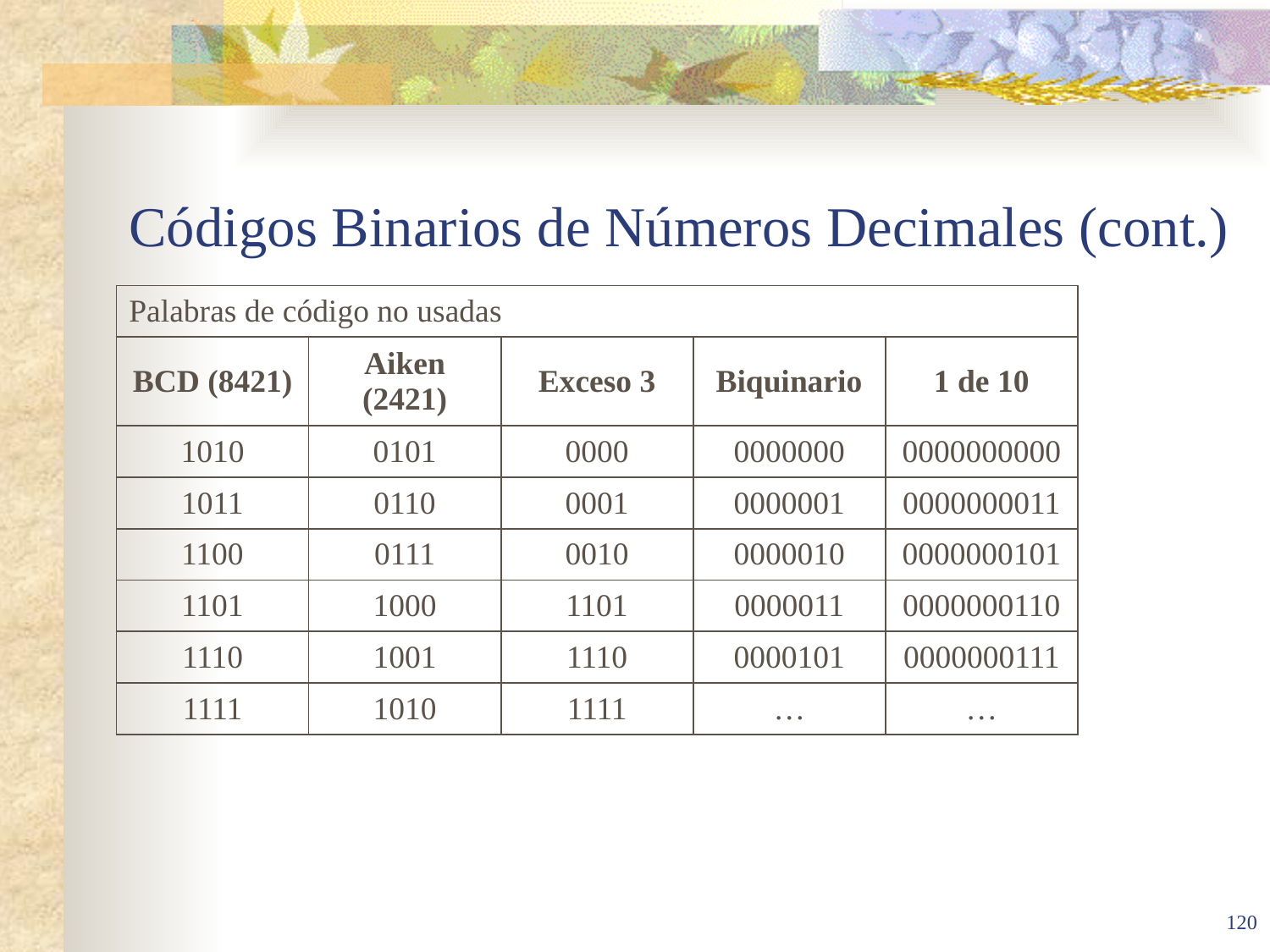

# Códigos Binarios de Números Decimales (cont.)
| Palabras de código no usadas |  |  |  |  |
| --- | --- | --- | --- | --- |
| BCD (8421) | Aiken (2421) | Exceso 3 | Biquinario | 1 de 10 |
| 1010 | 0101 | 0000 | 0000000 | 0000000000 |
| 1011 | 0110 | 0001 | 0000001 | 0000000011 |
| 1100 | 0111 | 0010 | 0000010 | 0000000101 |
| 1101 | 1000 | 1101 | 0000011 | 0000000110 |
| 1110 | 1001 | 1110 | 0000101 | 0000000111 |
| 1111 | 1010 | 1111 | … | … |
120